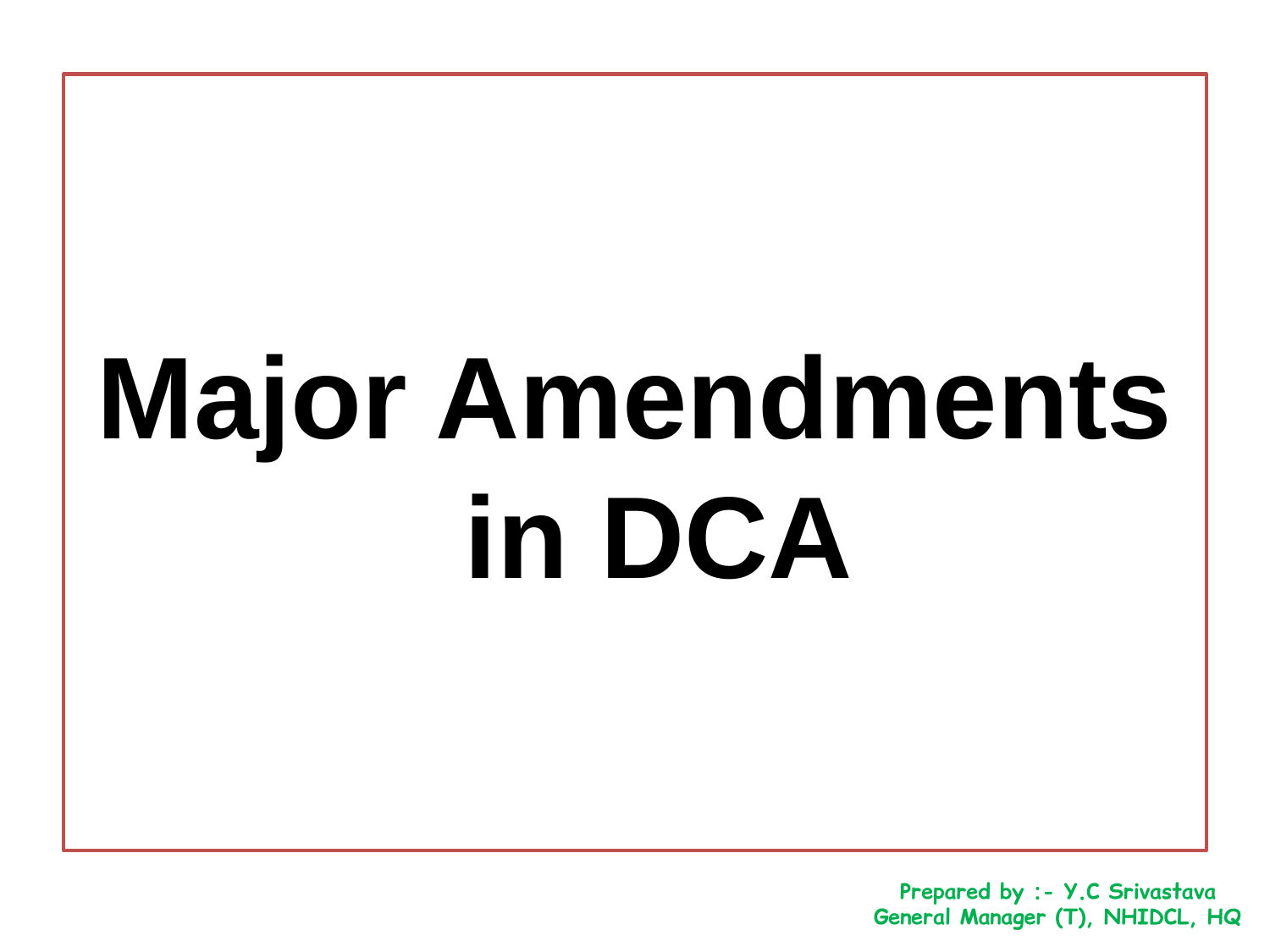

Major Amendments in DCA
Prepared by :- Y.C Srivastava
General Manager (T), NHIDCL, HQ